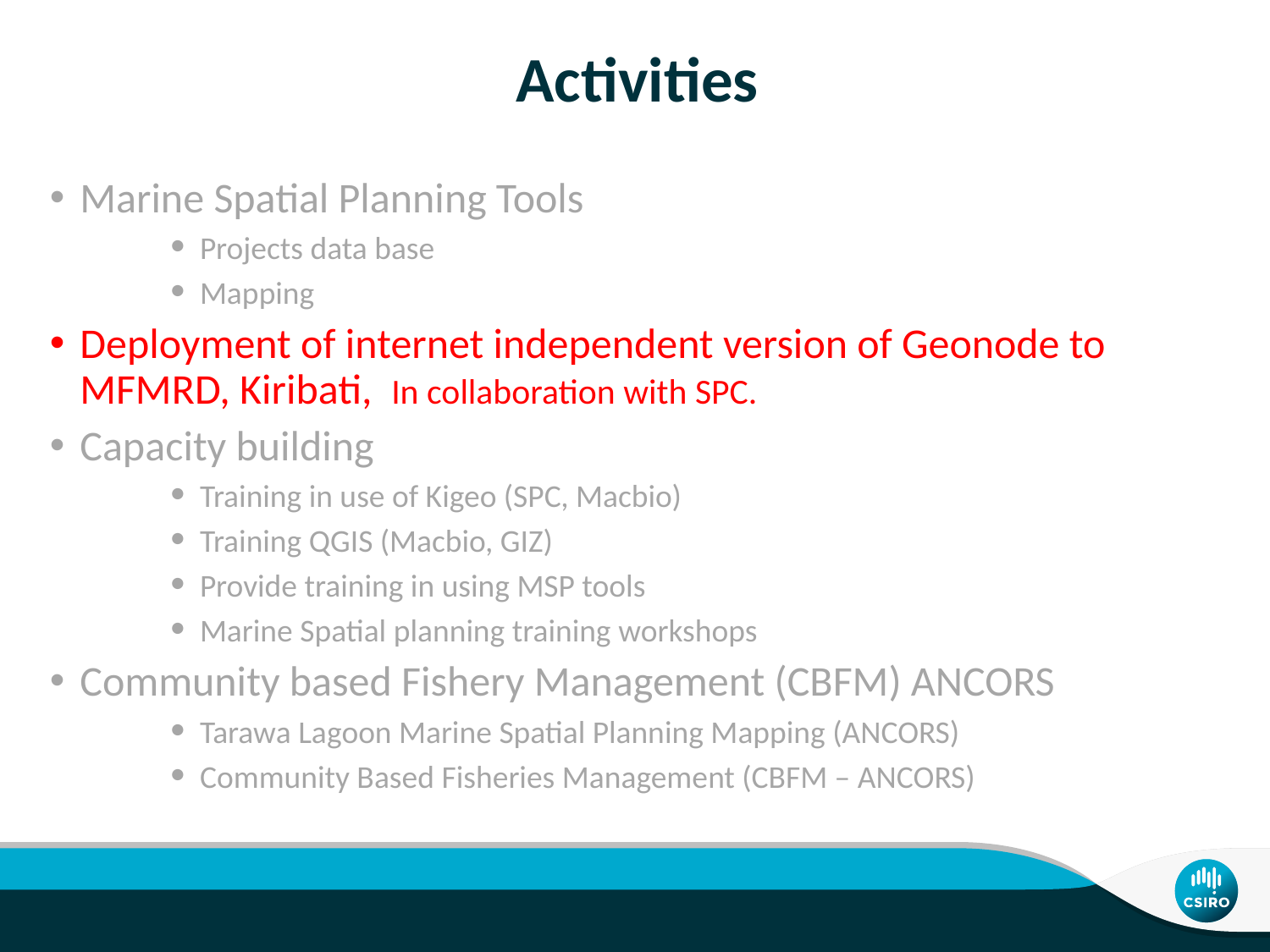

# Activities
Marine Spatial Planning Tools
Projects data base
Mapping
Deployment of internet independent version of Geonode to MFMRD, Kiribati,  In collaboration with SPC.
Capacity building
Training in use of Kigeo (SPC, Macbio)
Training QGIS (Macbio, GIZ)
Provide training in using MSP tools
Marine Spatial planning training workshops
Community based Fishery Management (CBFM) ANCORS
Tarawa Lagoon Marine Spatial Planning Mapping (ANCORS)
Community Based Fisheries Management (CBFM – ANCORS)